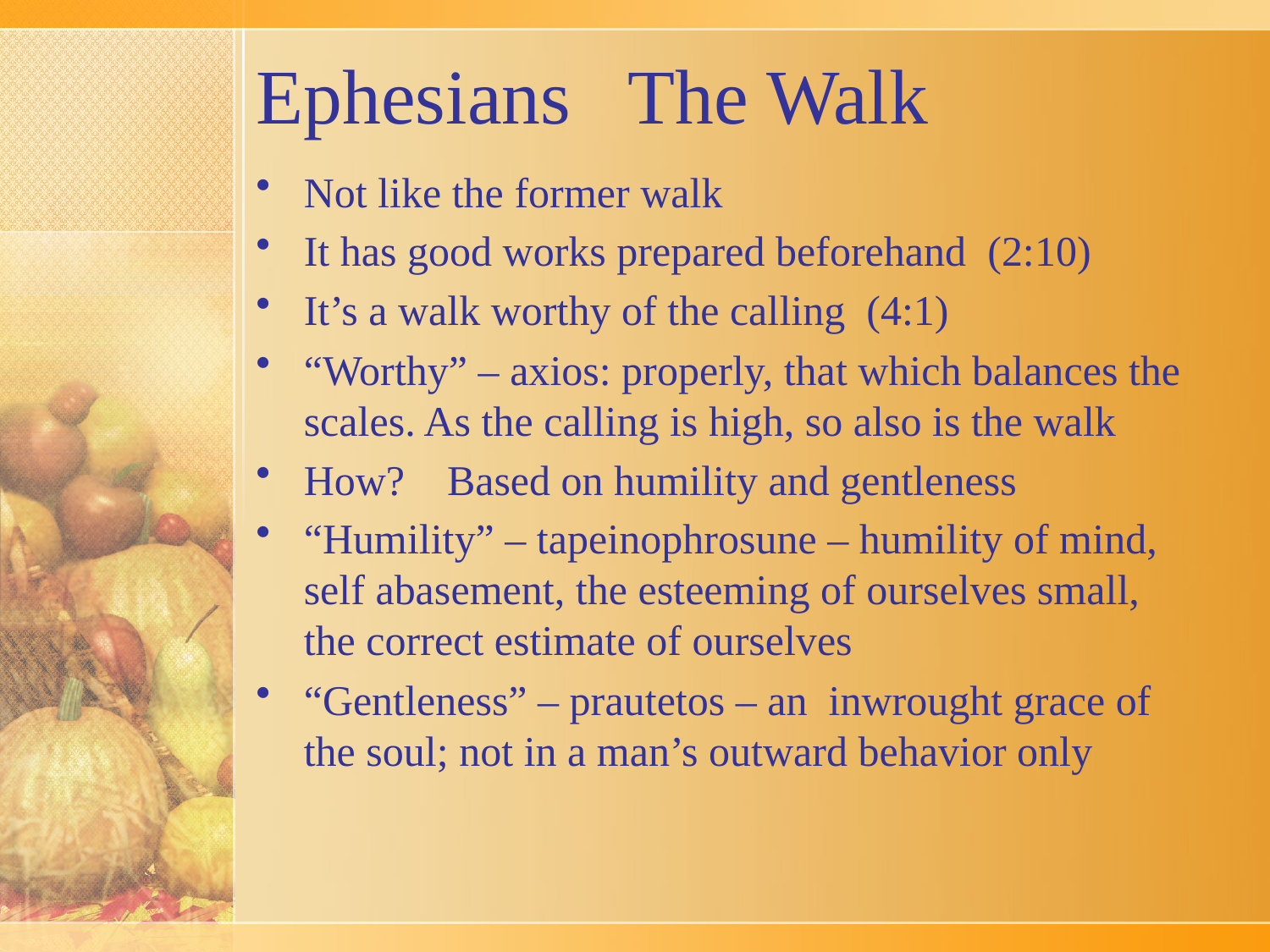

# Ephesians   The Walk
Not like the former walk
It has good works prepared beforehand  (2:10)
It’s a walk worthy of the calling  (4:1)
“Worthy” – axios: properly, that which balances the scales. As the calling is high, so also is the walk
How?    Based on humility and gentleness
“Humility” – tapeinophrosune – humility of mind, self abasement, the esteeming of ourselves small, the correct estimate of ourselves
“Gentleness” – prautetos – an  inwrought grace of the soul; not in a man’s outward behavior only